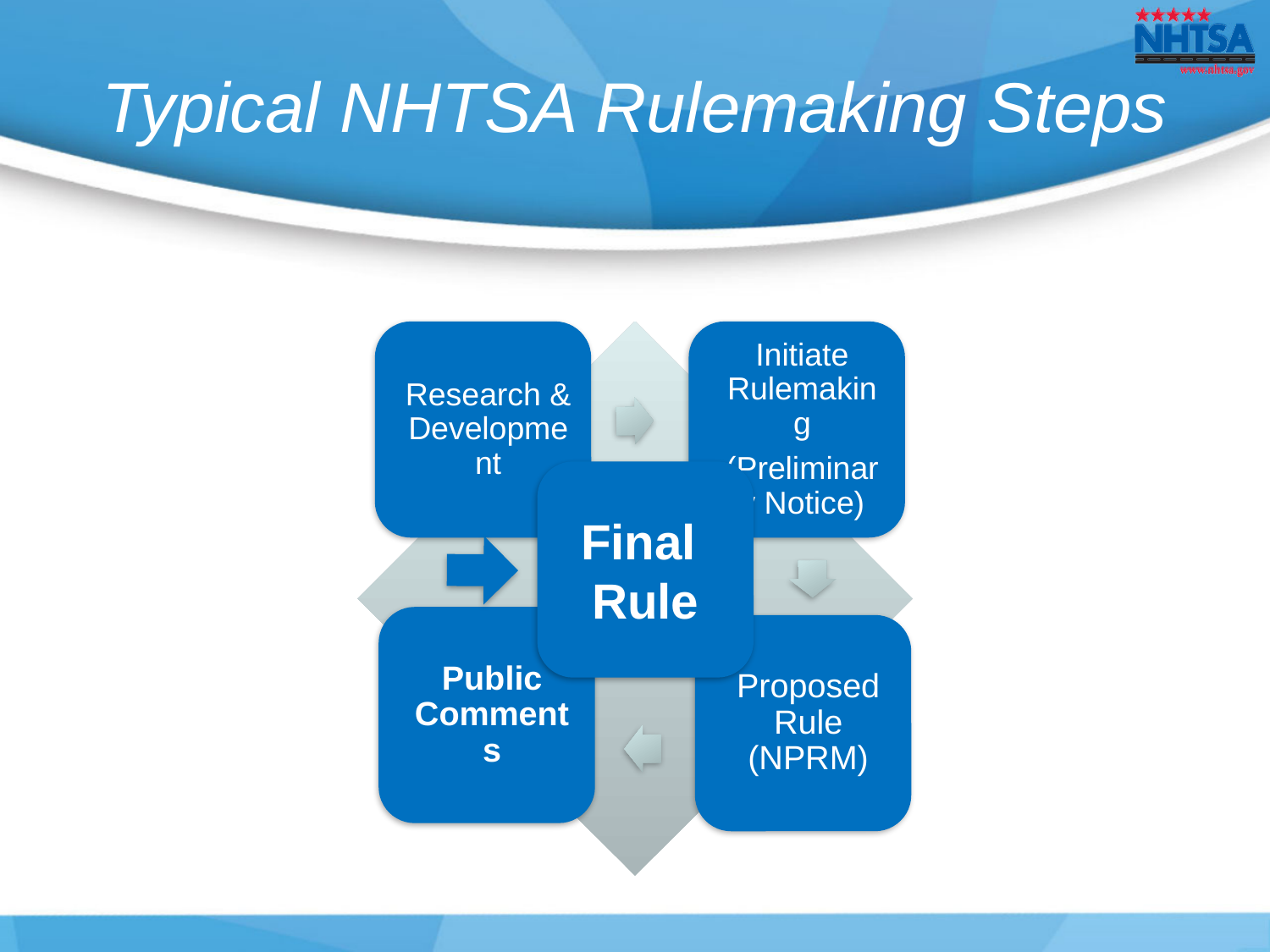

# Typical NHTSA Rulemaking Steps
Research & Development
Initiate Rulemaking
(Preliminary Notice)
Public Comments
Proposed Rule (NPRM)

Final
Rule